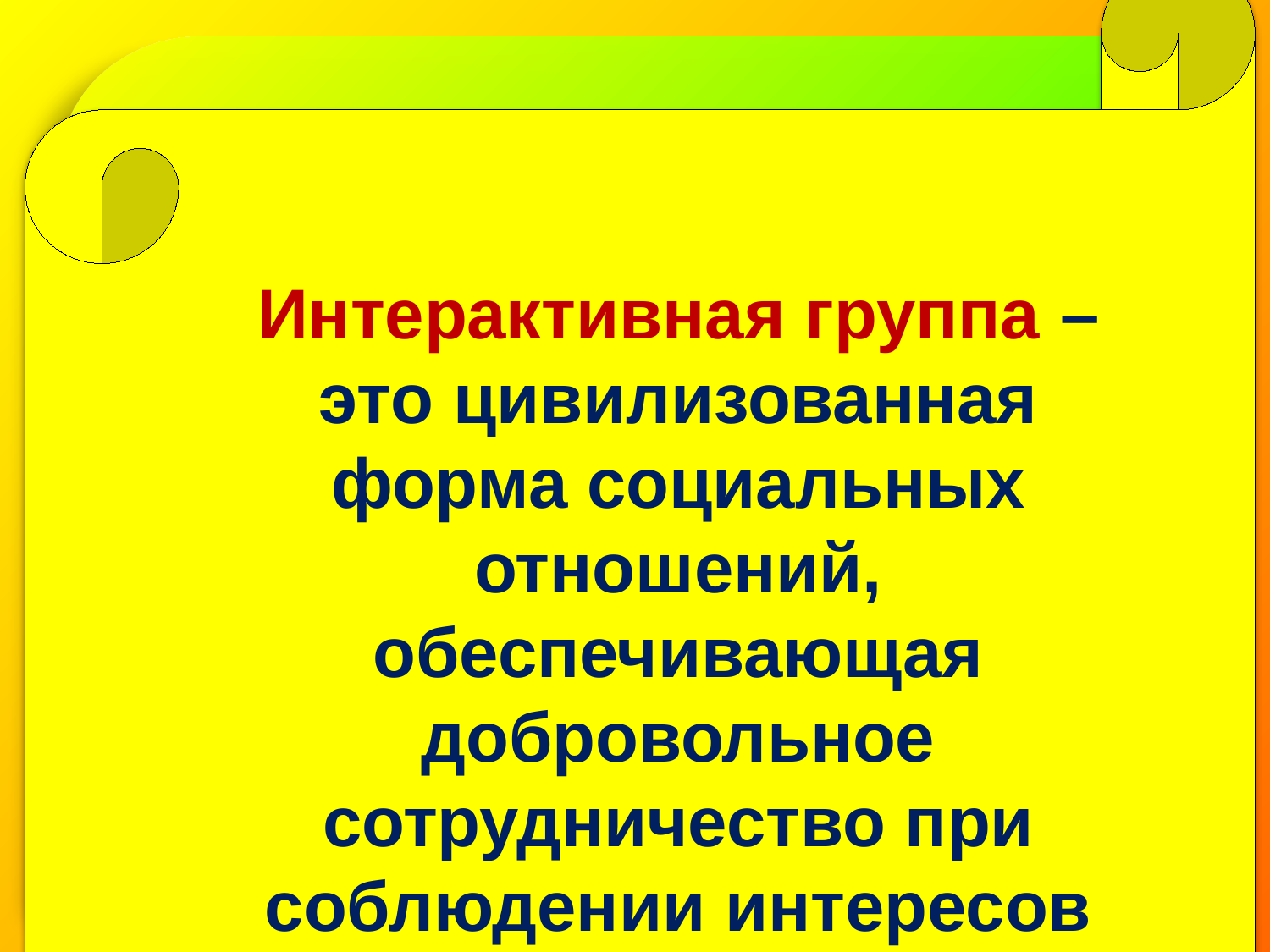

Интерактивная группа – это цивилизованная форма социальных отношений, обеспечивающая добровольное сотрудничество при соблюдении интересов всех сторон.